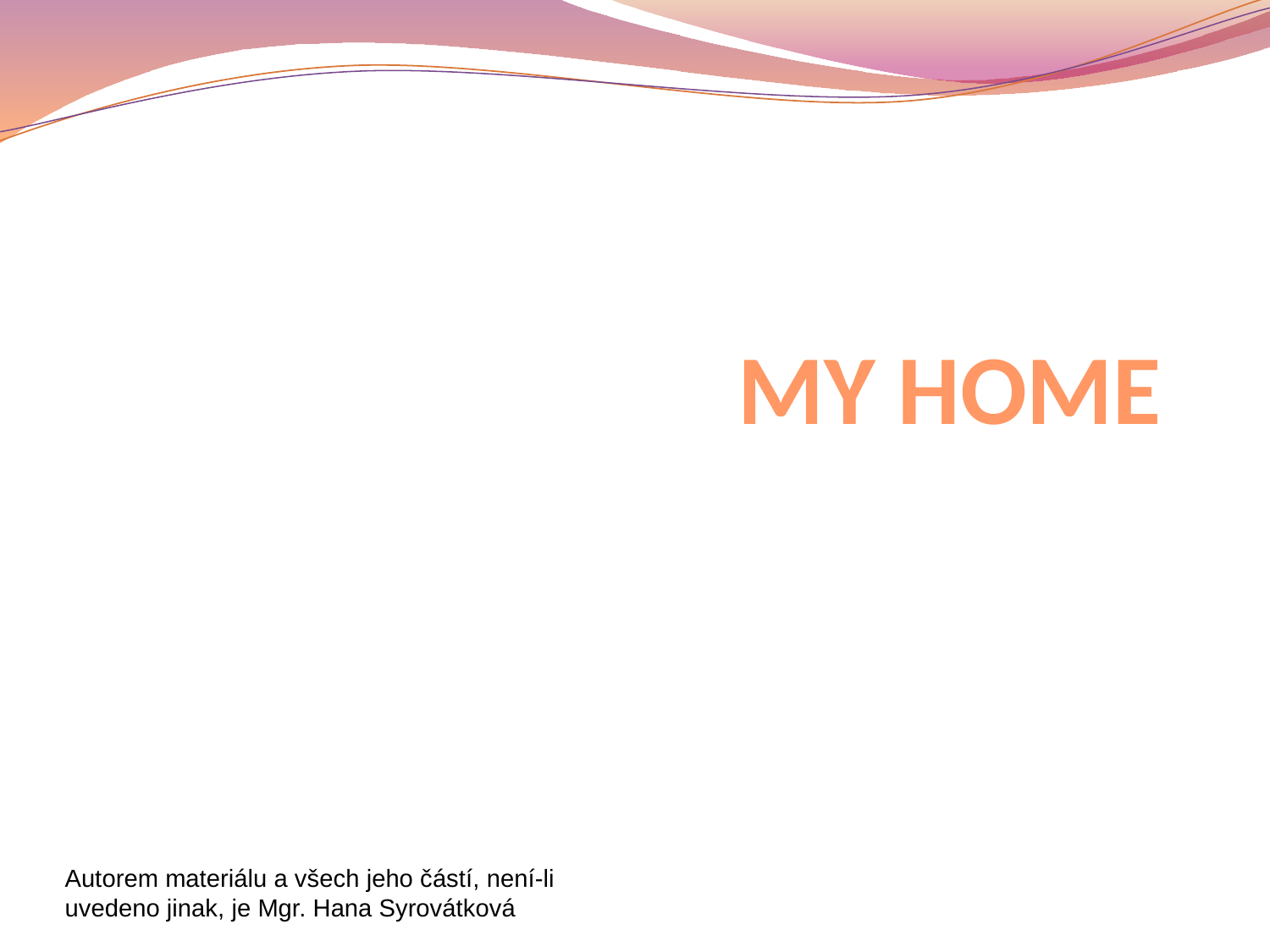

# MY HOME
Autorem materiálu a všech jeho částí, není-li uvedeno jinak, je Mgr. Hana Syrovátková